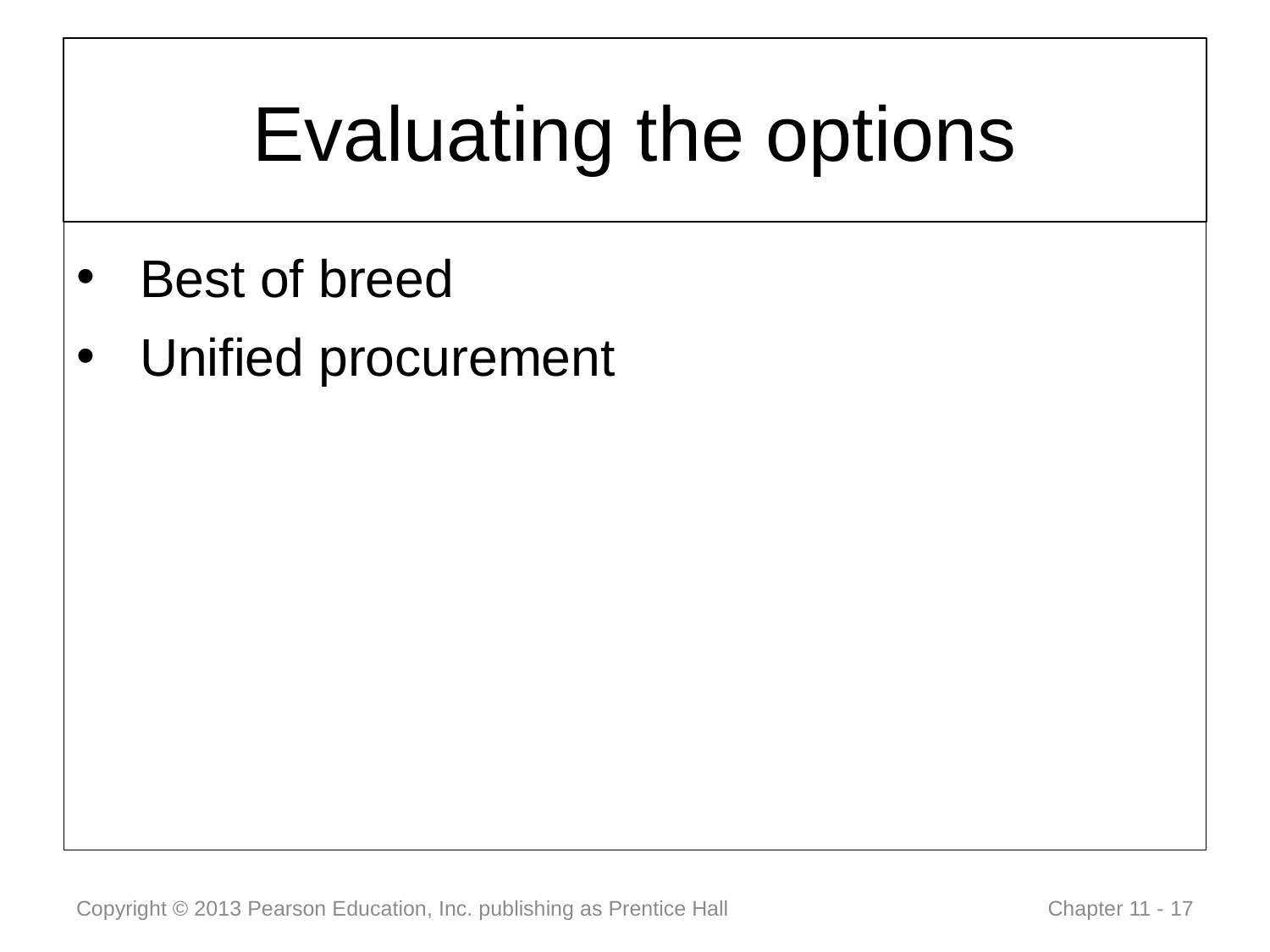

# Evaluating the options
Best of breed
Unified procurement
Copyright © 2013 Pearson Education, Inc. publishing as Prentice Hall
 Chapter 11 - 17